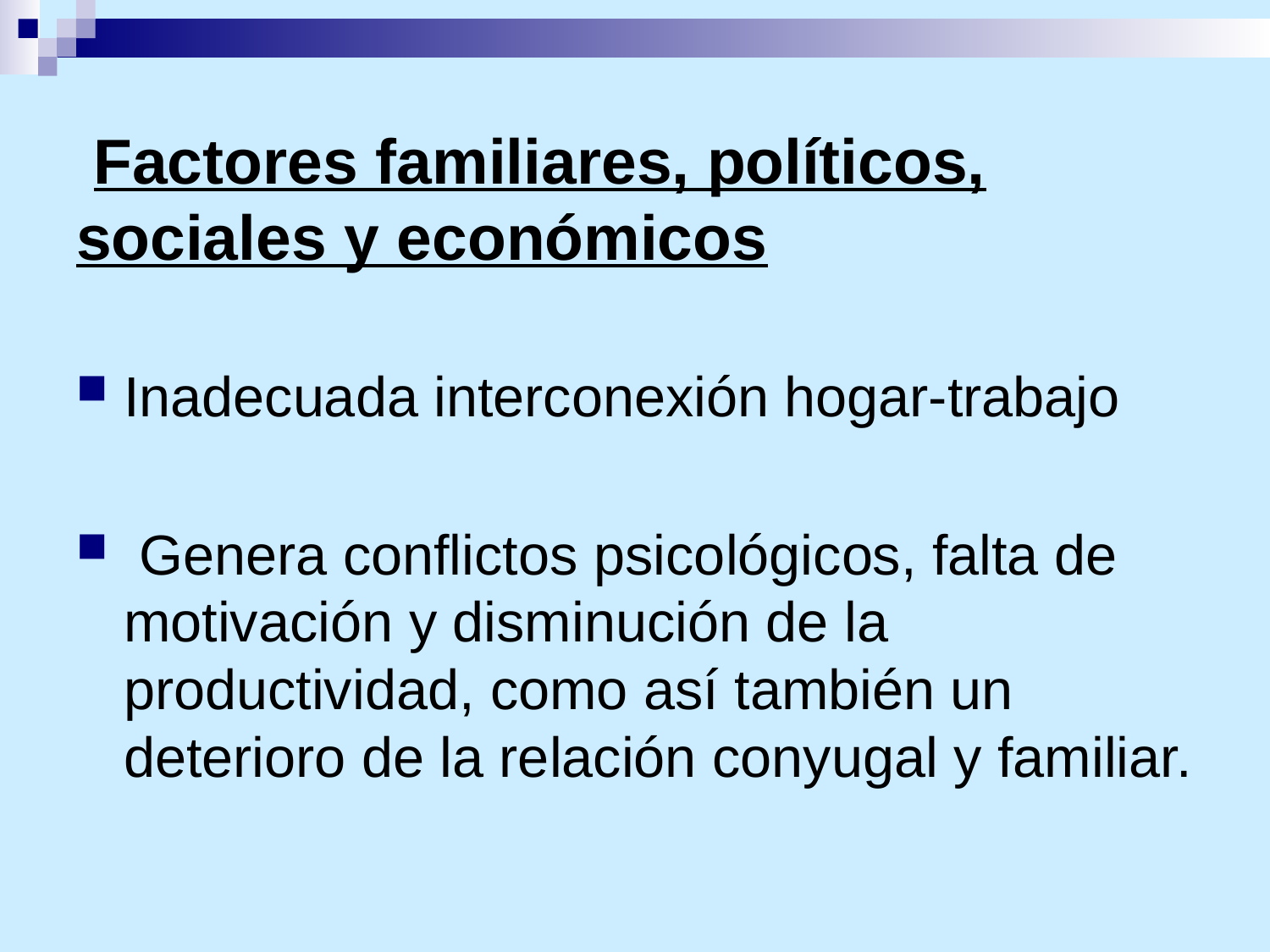

# Factores familiares, políticos, sociales y económicos

Inadecuada interconexión hogar-trabajo

 Genera conflictos psicológicos, falta de motivación y disminución de la productividad, como así también un deterioro de la relación conyugal y familiar.